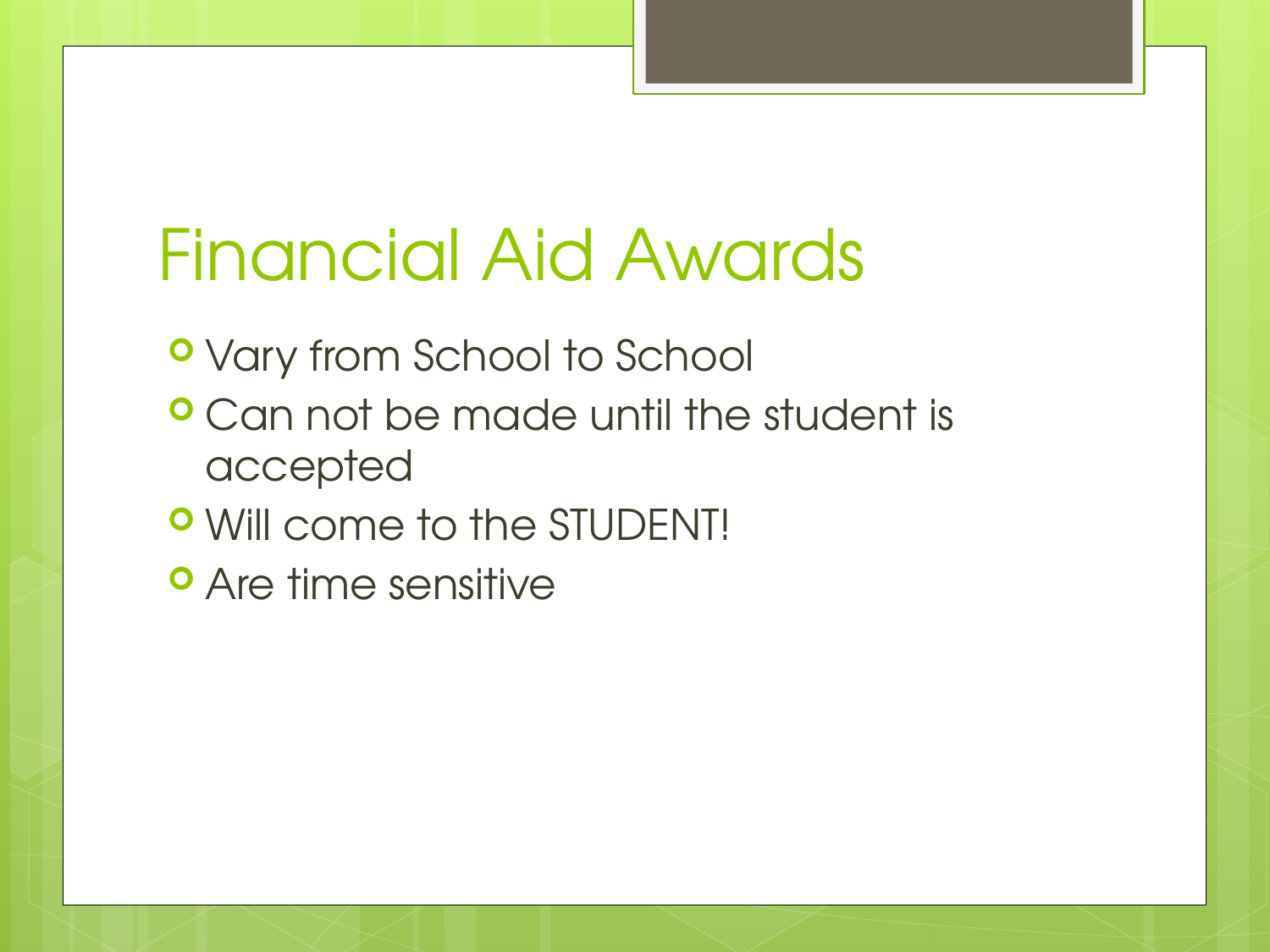

# Financial Aid Awards
Vary from School to School
Can not be made until the student is accepted
Will come to the STUDENT!
Are time sensitive